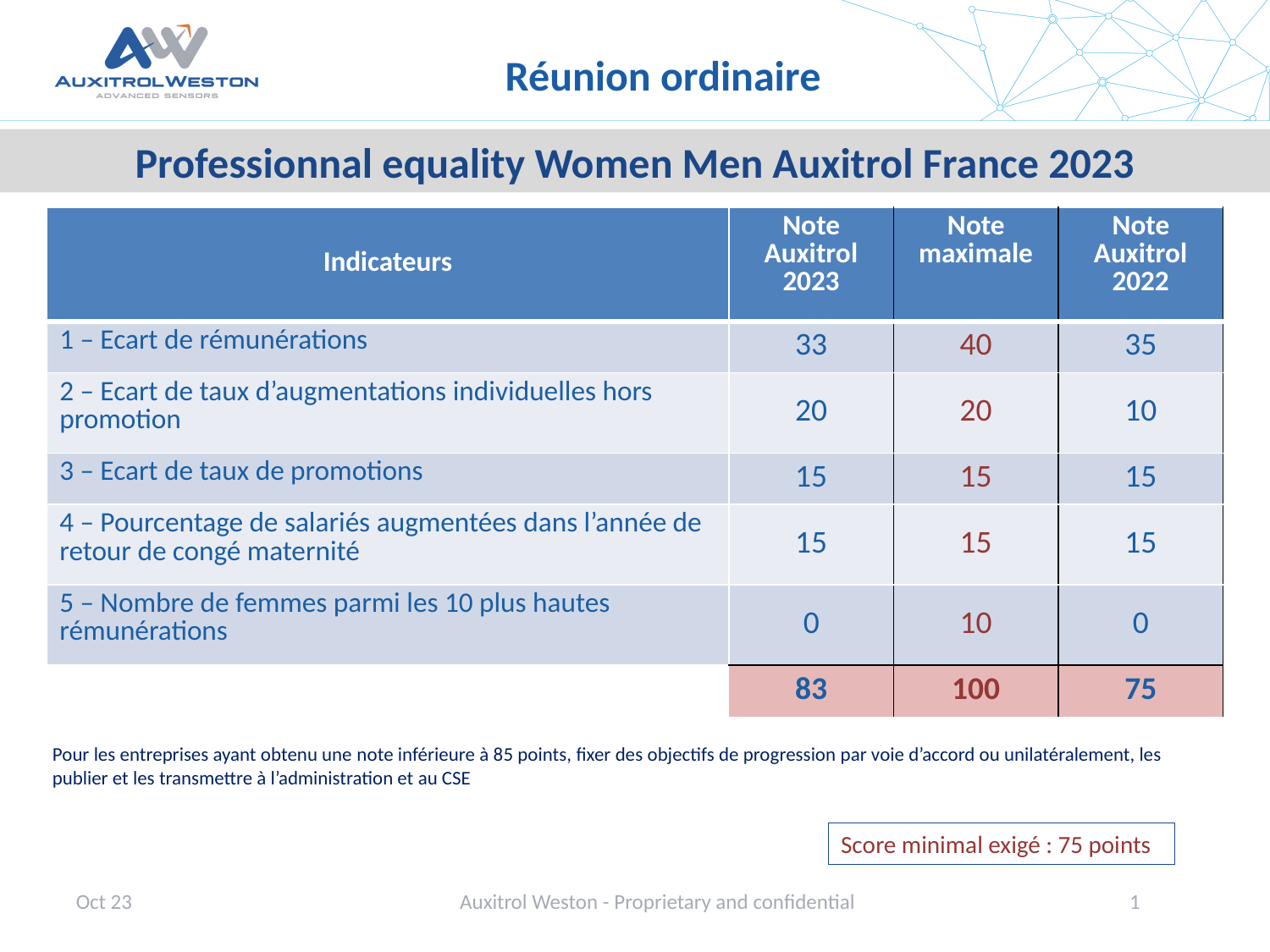

# Réunion ordinaire
Professionnal equality Women Men Auxitrol France 2023
| Indicateurs | Note Auxitrol 2023 | Note maximale | Note Auxitrol 2022 |
| --- | --- | --- | --- |
| 1 – Ecart de rémunérations | 33 | 40 | 35 |
| 2 – Ecart de taux d’augmentations individuelles hors promotion | 20 | 20 | 10 |
| 3 – Ecart de taux de promotions | 15 | 15 | 15 |
| 4 – Pourcentage de salariés augmentées dans l’année de retour de congé maternité | 15 | 15 | 15 |
| 5 – Nombre de femmes parmi les 10 plus hautes rémunérations | 0 | 10 | 0 |
|  | 83 | 100 | 75 |
Pour les entreprises ayant obtenu une note inférieure à 85 points, fixer des objectifs de progression par voie d’accord ou unilatéralement, les publier et les transmettre à l’administration et au CSE

Score minimal exigé : 75 points
Oct 23
Auxitrol Weston - Proprietary and confidential
1